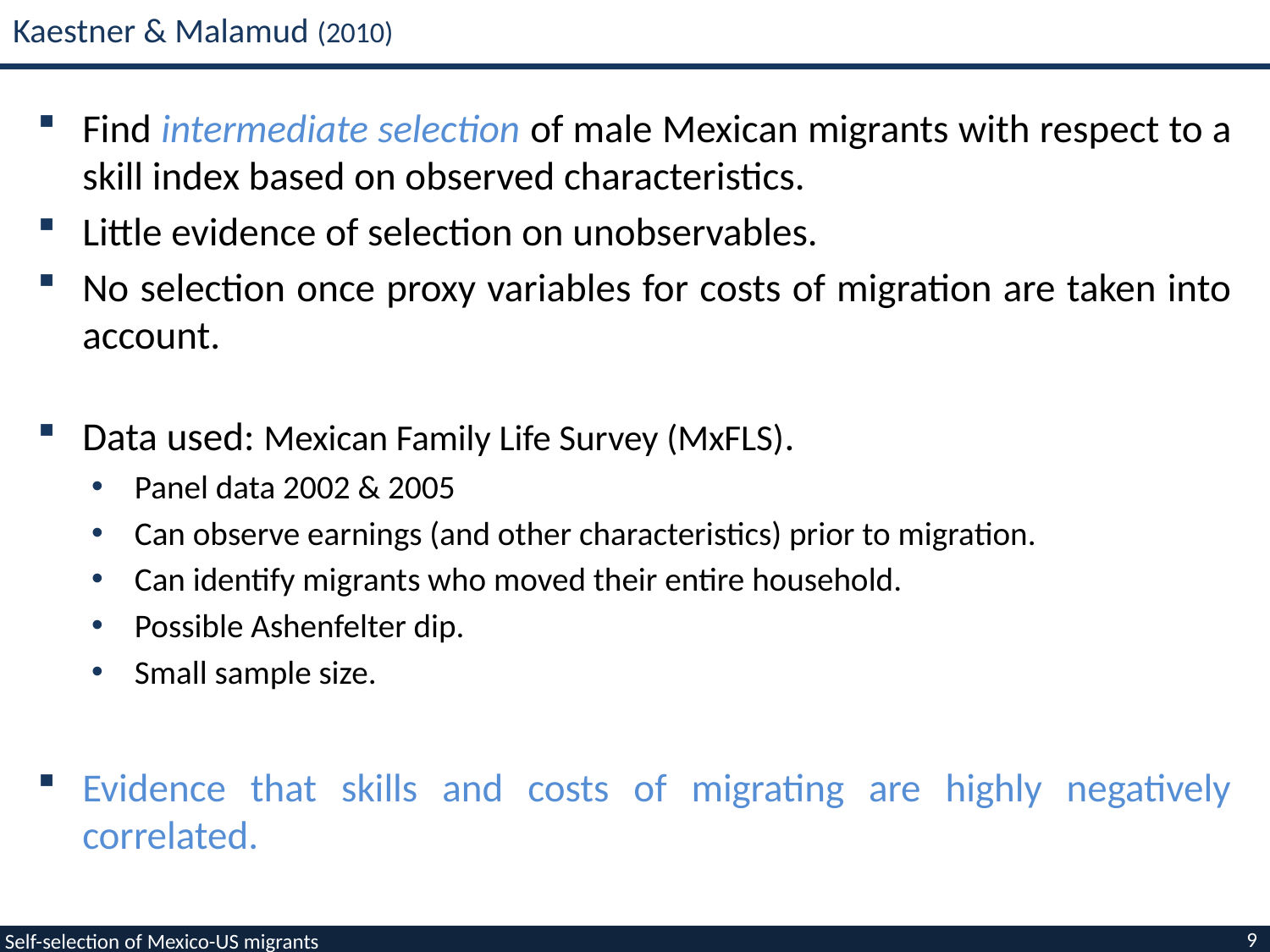

# Kaestner & Malamud (2010)
Find intermediate selection of male Mexican migrants with respect to a skill index based on observed characteristics.
Little evidence of selection on unobservables.
No selection once proxy variables for costs of migration are taken into account.

Data used: Mexican Family Life Survey (MxFLS).
Panel data 2002 & 2005
Can observe earnings (and other characteristics) prior to migration.
Can identify migrants who moved their entire household.
Possible Ashenfelter dip.
Small sample size.

Evidence that skills and costs of migrating are highly negatively correlated.

9
Self-selection of Mexico-US migrants